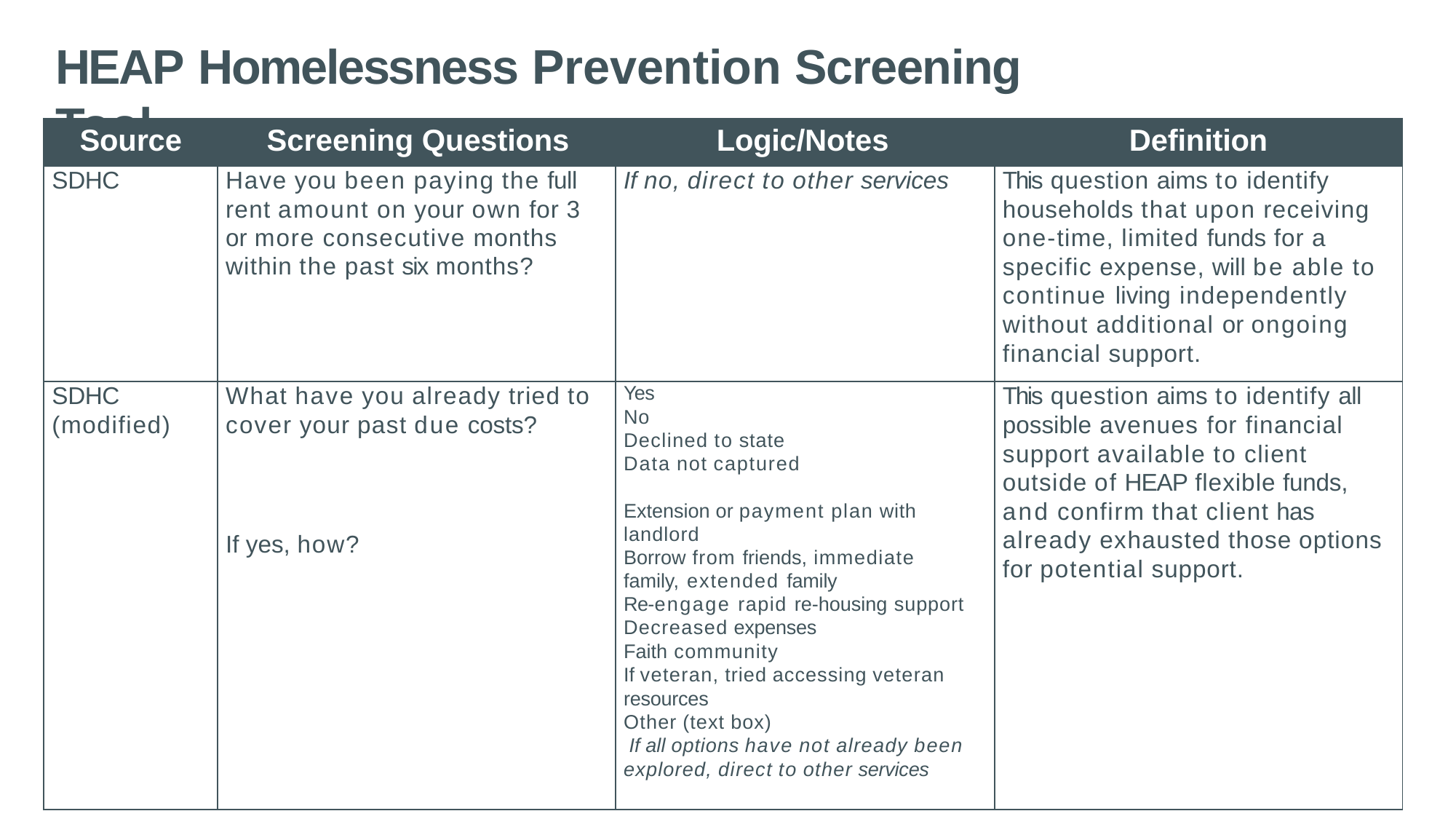

# HEAP Homelessness Prevention Screening Tool
| Source | Screening Questions | Logic/Notes | Definition |
| --- | --- | --- | --- |
| SDHC | Have you been paying the full rent amount on your own for 3 or more consecutive months within the past six months? | If no, direct to other services | This question aims to identify households that upon receiving one-time, limited funds for a specific expense, will be able to continue living independently without additional or ongoing financial support. |
| SDHC (modified) | What have you already tried to cover your past due costs? If yes, how? | Yes No Declined to state Data not captured Extension or payment plan with landlord Borrow from friends, immediate family, extended family Re-engage rapid re-housing support Decreased expenses Faith community If veteran, tried accessing veteran resources Other (text box) If all options have not already been explored, direct to other services | This question aims to identify all possible avenues for financial support available to client outside of HEAP flexible funds, and confirm that client has already exhausted those options for potential support. |